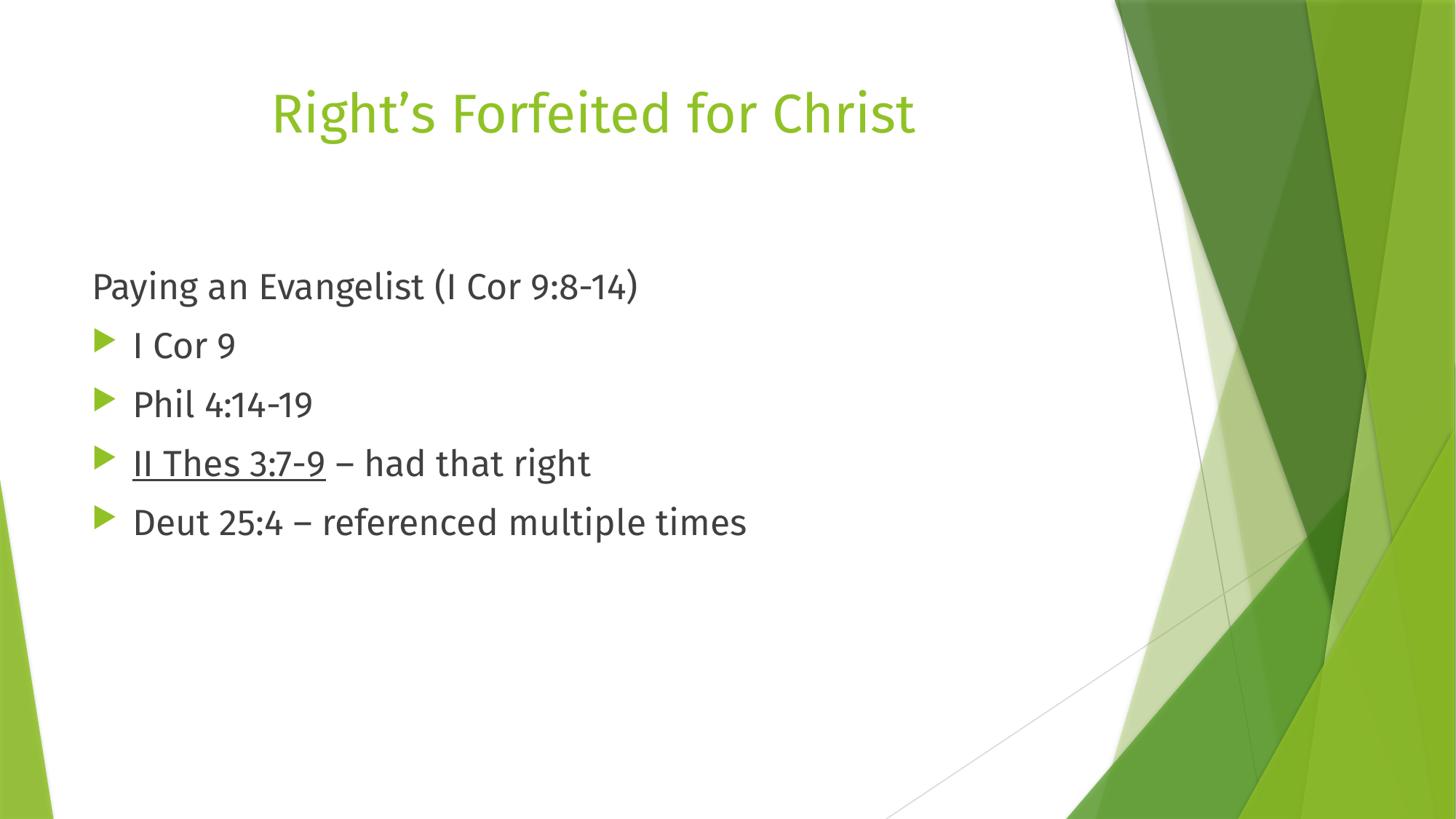

# Right’s Forfeited for Christ
Paying an Evangelist (I Cor 9:8-14)
I Cor 9
Phil 4:14-19
II Thes 3:7-9 – had that right
Deut 25:4 – referenced multiple times